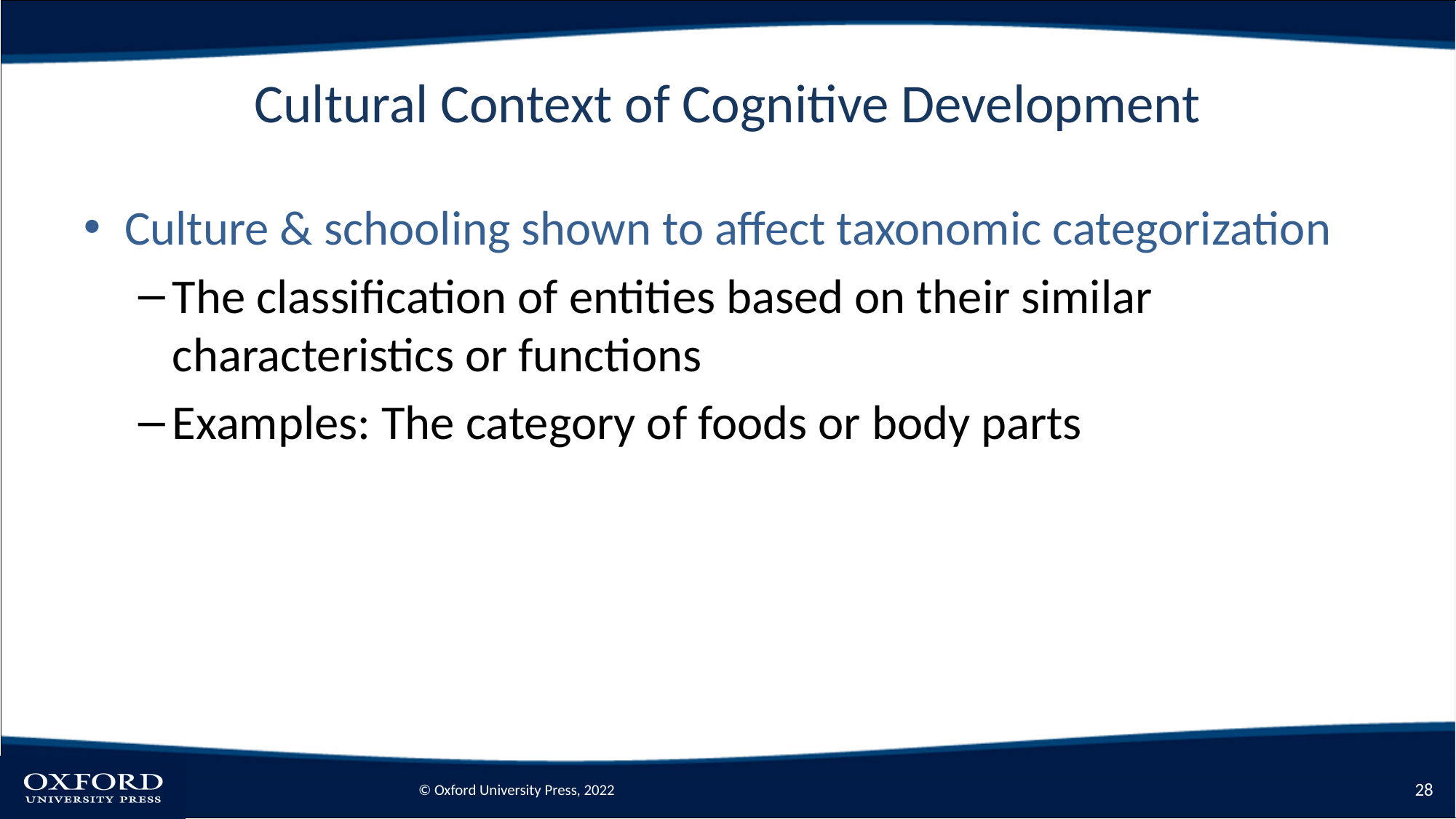

# Cultural Context of Cognitive Development
Culture & schooling shown to affect taxonomic categorization
The classification of entities based on their similar characteristics or functions
Examples: The category of foods or body parts